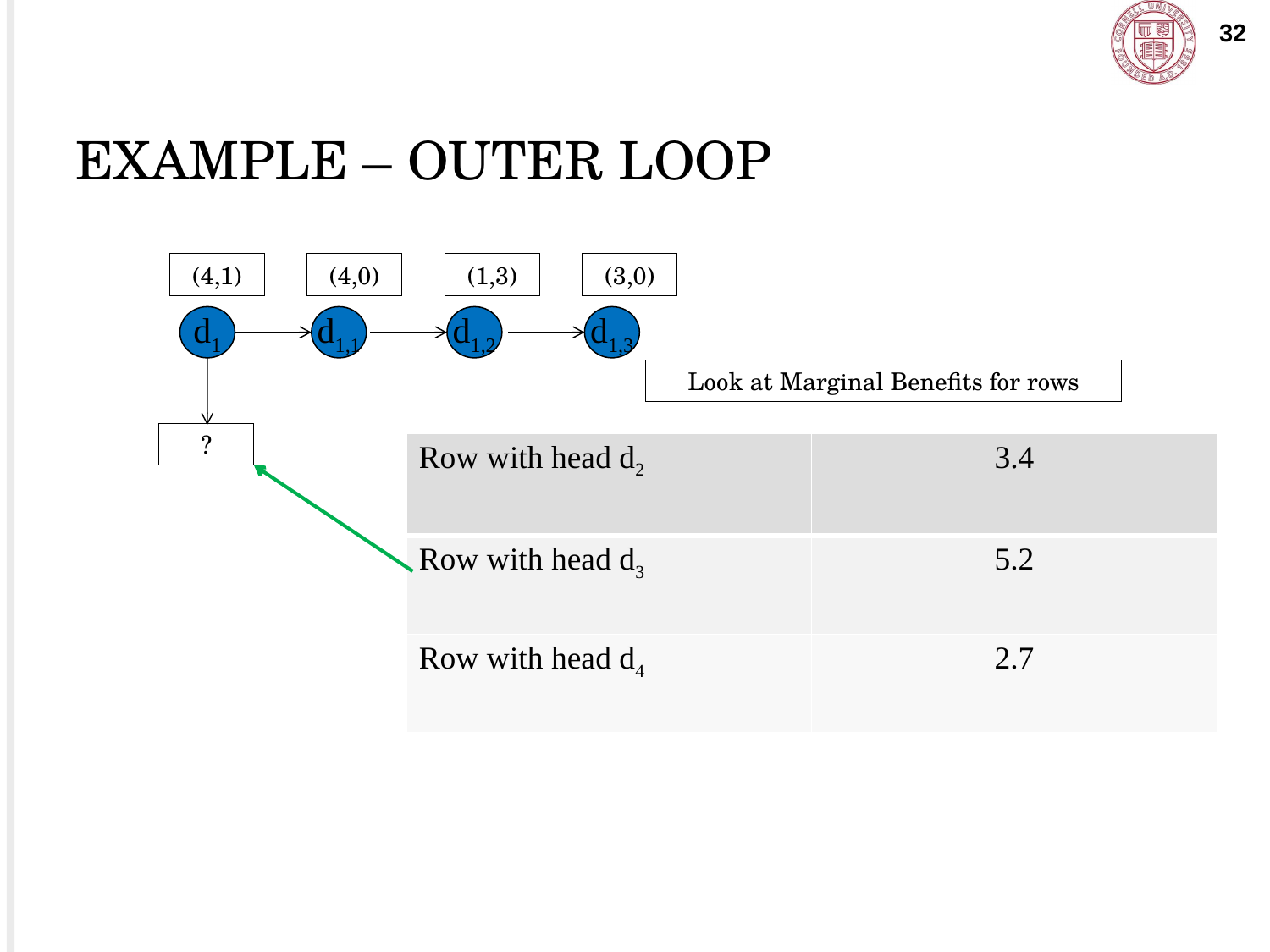

32
# Example – Outer Loop
(4,1)
(4,0)
(1,3)
(3,0)
d1
d1,1
d1,2
d1,3
Look at Marginal Benefits for rows
?
| Row with head d2 | 3.4 |
| --- | --- |
| Row with head d3 | 5.2 |
| Row with head d4 | 2.7 |